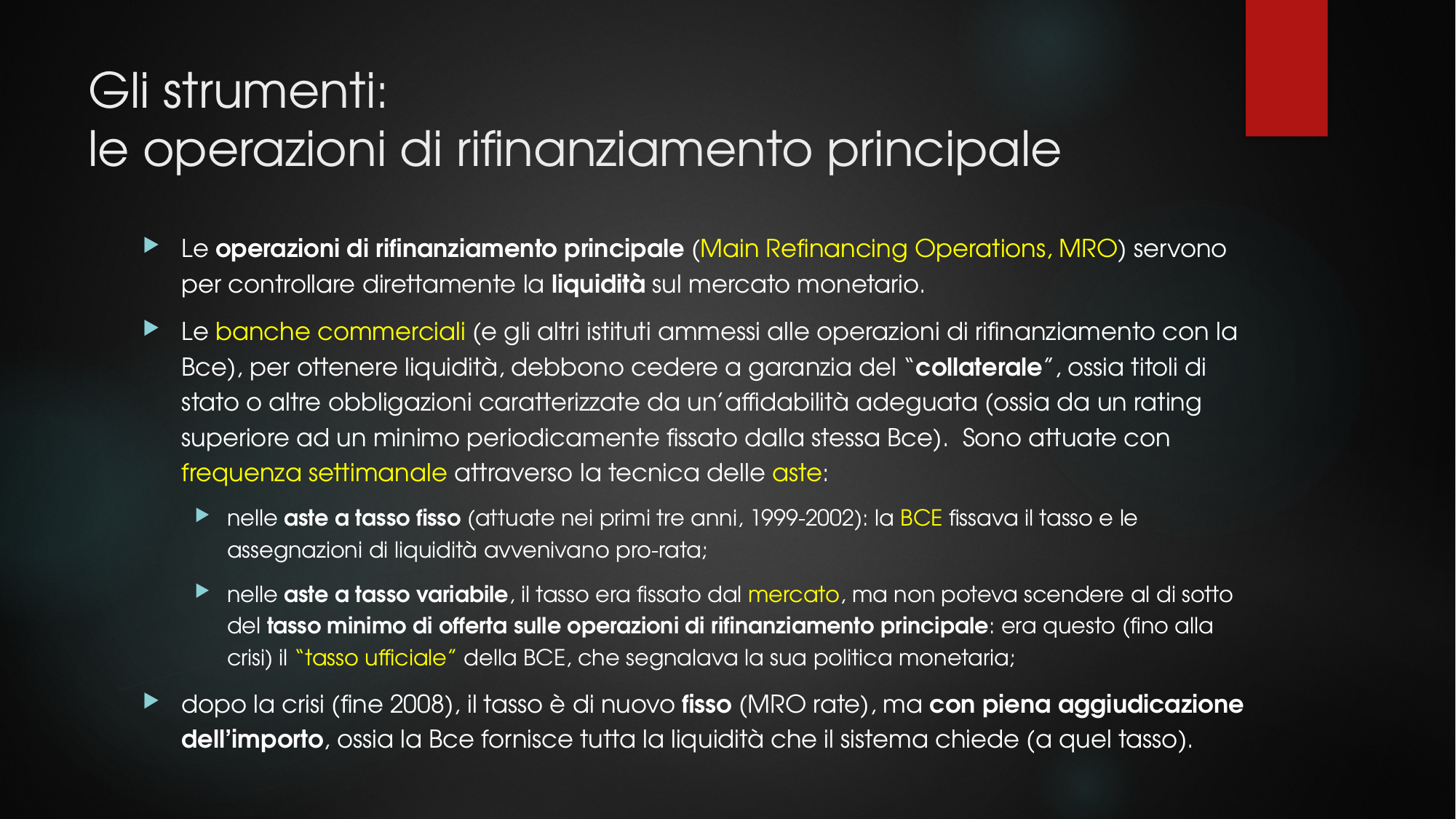

# Gli strumenti: le operazioni di rifinanziamento principale
Le operazioni di rifinanziamento principale (Main Refinancing Operations, MRO) servono per controllare direttamente la liquidità sul mercato monetario.
Le banche commerciali (e gli altri istituti ammessi alle operazioni di rifinanziamento con la Bce), per ottenere liquidità, debbono cedere a garanzia del “collaterale”, ossia titoli di stato o altre obbligazioni caratterizzate da un’affidabilità adeguata (ossia da un rating superiore ad un minimo periodicamente fissato dalla stessa Bce).  Sono attuate con frequenza settimanale attraverso la tecnica delle aste:
nelle aste a tasso fisso (attuate nei primi tre anni, 1999-2002): la BCE fissava il tasso e le assegnazioni di liquidità avvenivano pro-rata;
nelle aste a tasso variabile, il tasso era fissato dal mercato, ma non poteva scendere al di sotto del tasso minimo di offerta sulle operazioni di rifinanziamento principale: era questo (fino alla crisi) il “tasso ufficiale” della BCE, che segnalava la sua politica monetaria;
dopo la crisi (fine 2008), il tasso è di nuovo fisso (MRO rate), ma con piena aggiudicazione dell’importo, ossia la Bce fornisce tutta la liquidità che il sistema chiede (a quel tasso).